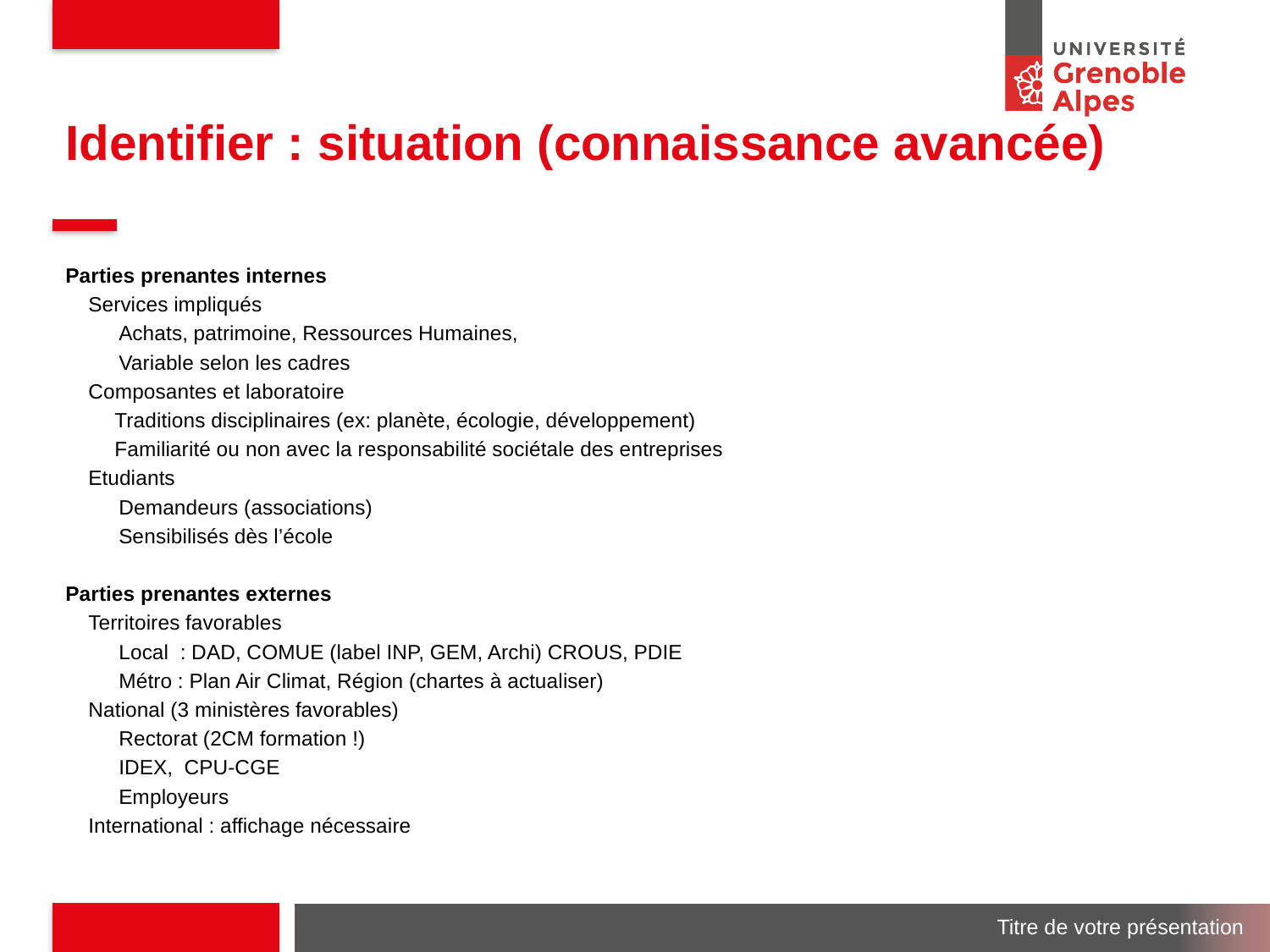

# Identifier : situation (connaissance avancée)
Parties prenantes internes
    Services impliqués
	Achats, patrimoine, Ressources Humaines,
	Variable selon les cadres
    Composantes et laboratoire
	Traditions disciplinaires (ex: planète, écologie, développement)
	Familiarité ou non avec la responsabilité sociétale des entreprises
    Etudiants
	Demandeurs (associations)
	Sensibilisés dès l’école

Parties prenantes externes
    Territoires favorables
	Local  : DAD, COMUE (label INP, GEM, Archi) CROUS, PDIE
    	Métro : Plan Air Climat, Région (chartes à actualiser)
    National (3 ministères favorables)
	Rectorat (2CM formation !)
	IDEX,  CPU-CGE
	Employeurs
    International : affichage nécessaire
Titre de votre présentation